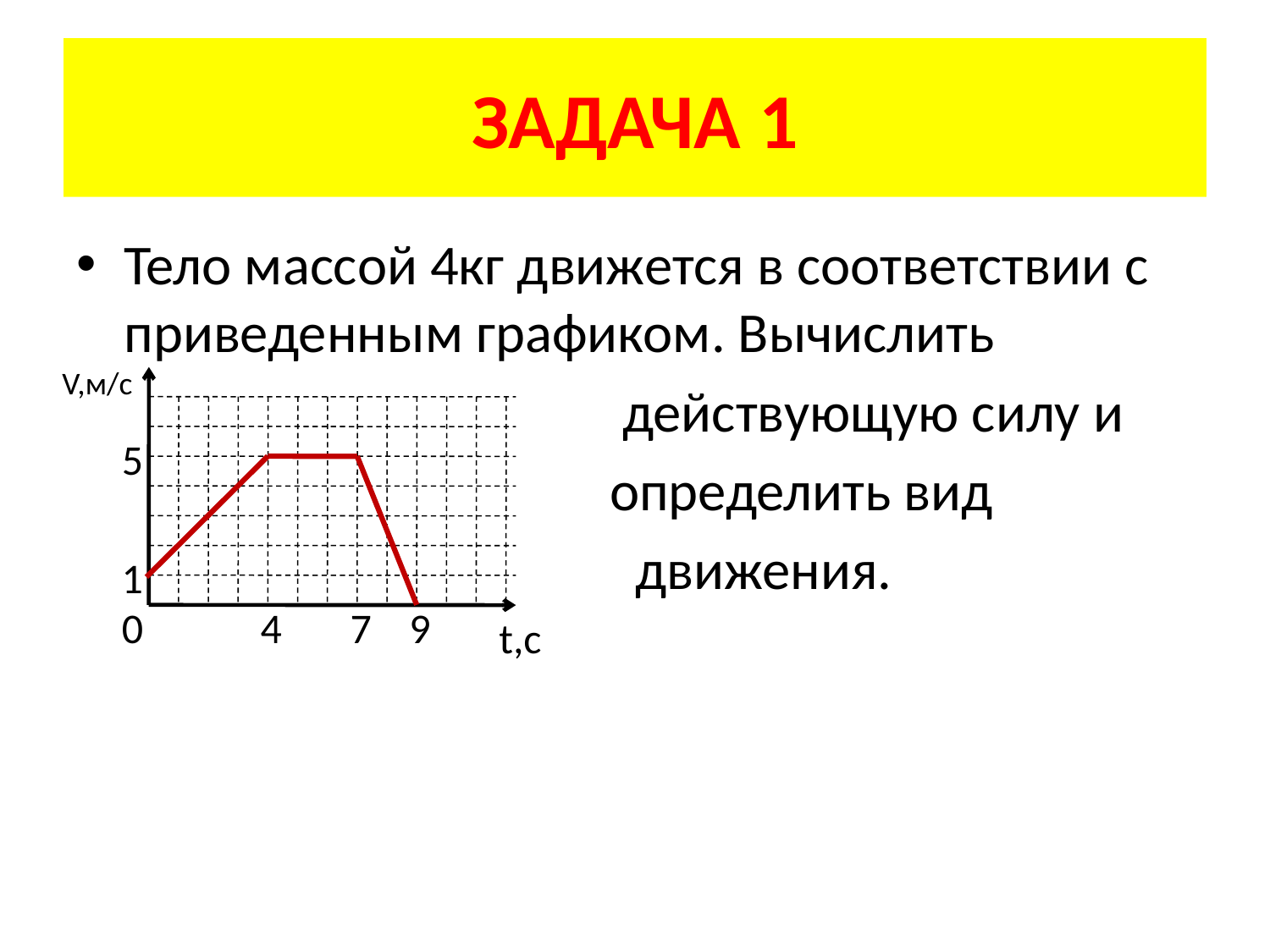

# ЗАДАЧА 1
Тело массой 4кг движется в соответствии с приведенным графиком. Вычислить
                                           действующую силу и
                                          определить вид
                                            движения.

V,м/с
5
1
0
 4
7
9
t,c